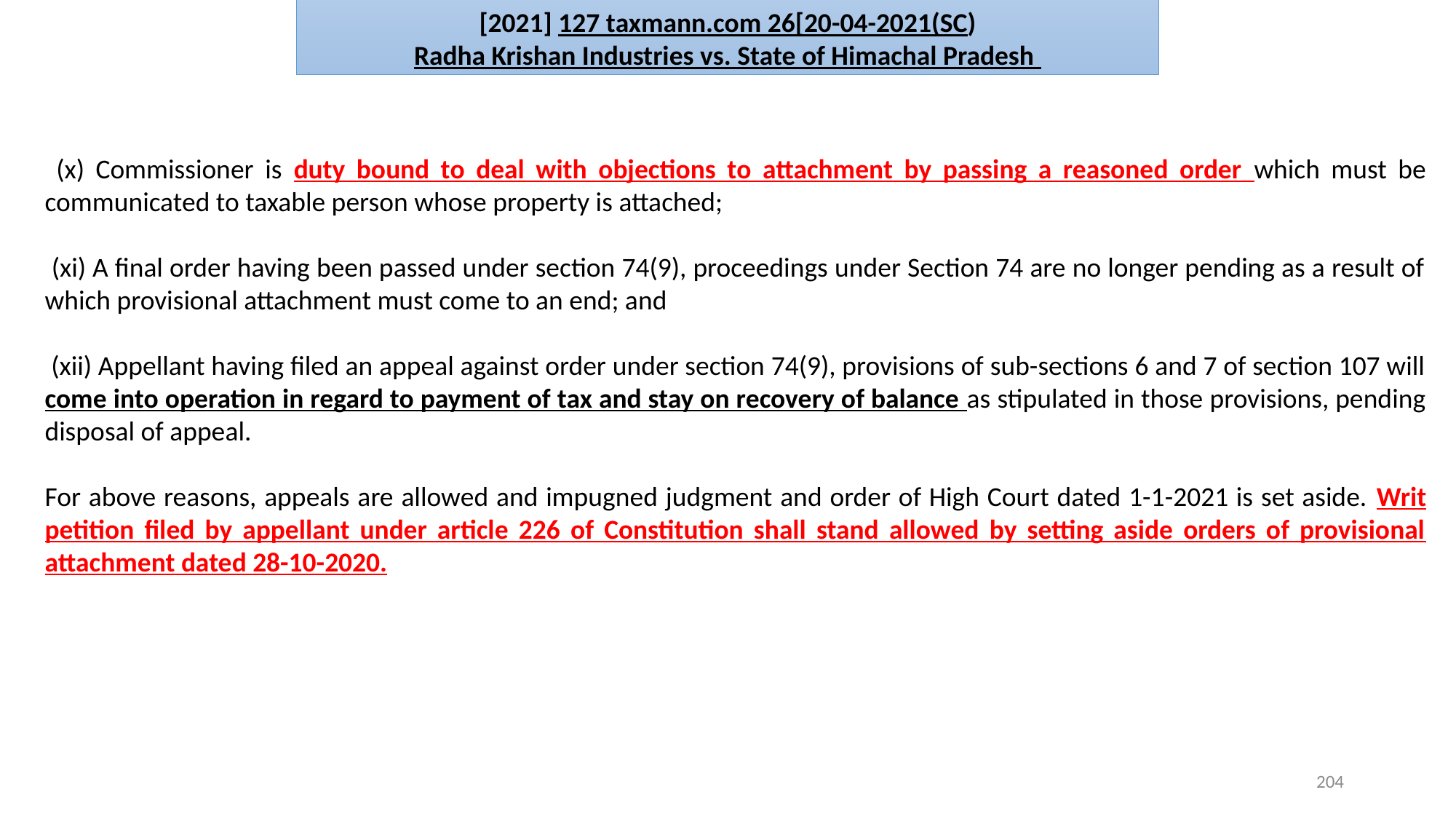

[2021] 127 taxmann.com 26[20-04-2021(SC)
Radha Krishan Industries vs. State of Himachal Pradesh

 (x) Commissioner is duty bound to deal with objections to attachment by passing a reasoned order which must be communicated to taxable person whose property is attached;

 (xi) A final order having been passed under section 74(9), proceedings under Section 74 are no longer pending as a result of which provisional attachment must come to an end; and

 (xii) Appellant having filed an appeal against order under section 74(9), provisions of sub-sections 6 and 7 of section 107 will come into operation in regard to payment of tax and stay on recovery of balance as stipulated in those provisions, pending disposal of appeal.

For above reasons, appeals are allowed and impugned judgment and order of High Court dated 1-1-2021 is set aside. Writ petition filed by appellant under article 226 of Constitution shall stand allowed by setting aside orders of provisional attachment dated 28-10-2020.
204